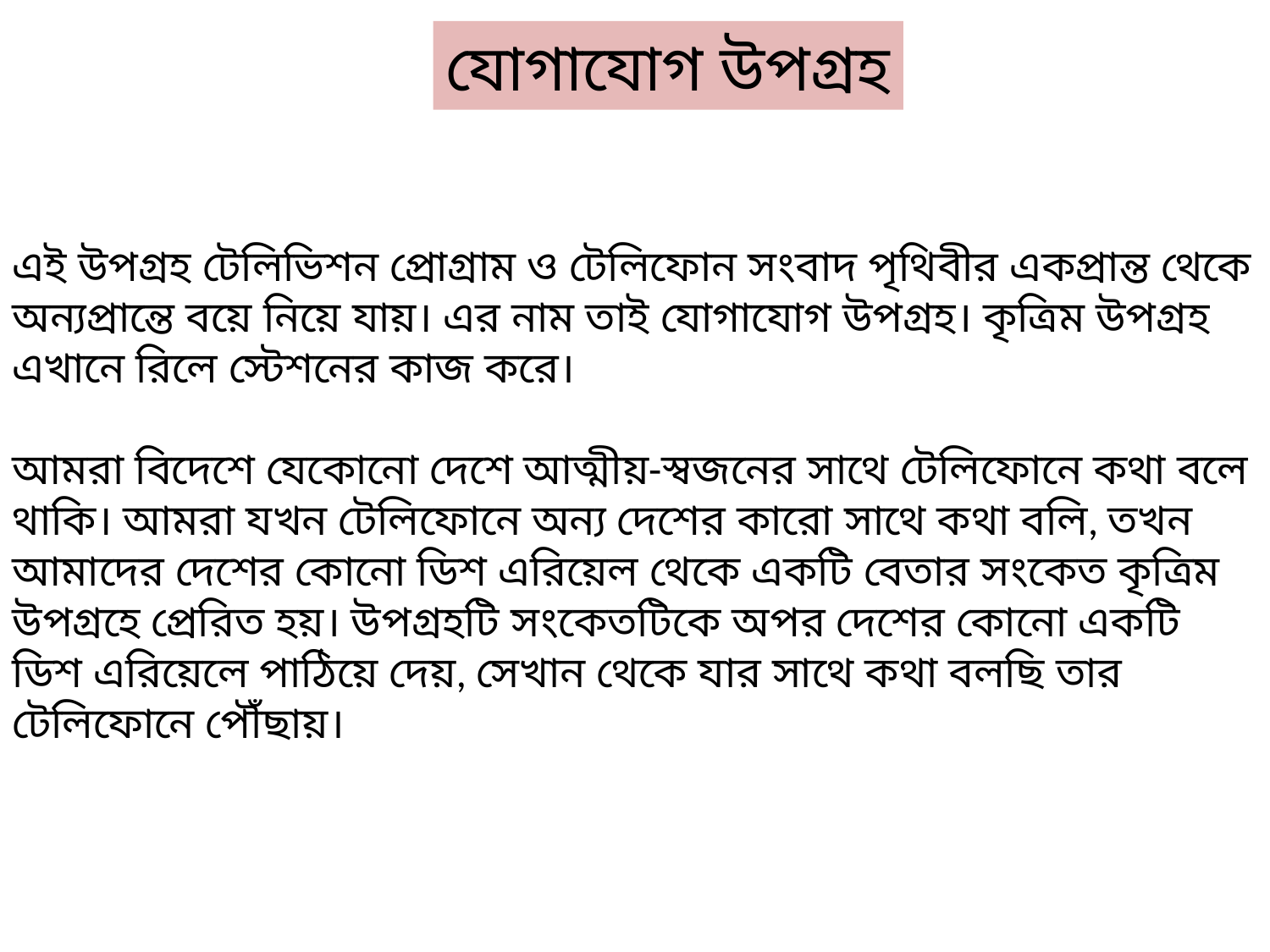

যোগাযোগ উপগ্রহ
এই উপগ্রহ টেলিভিশন প্রোগ্রাম ও টেলিফোন সংবাদ পৃথিবীর একপ্রান্ত থেকে অন্যপ্রান্তে বয়ে নিয়ে যায়। এর নাম তাই যোগাযোগ উপগ্রহ। কৃত্রিম উপগ্রহ এখানে রিলে স্টেশনের কাজ করে।
আমরা বিদেশে যেকোনো দেশে আত্মীয়-স্বজনের সাথে টেলিফোনে কথা বলে থাকি। আমরা যখন টেলিফোনে অন্য দেশের কারো সাথে কথা বলি, তখন আমাদের দেশের কোনো ডিশ এরিয়েল থেকে একটি বেতার সংকেত কৃত্রিম উপগ্রহে প্রেরিত হয়। উপগ্রহটি সংকেতটিকে অপর দেশের কোনো একটি ডিশ এরিয়েলে পাঠিয়ে দেয়, সেখান থেকে যার সাথে কথা বলছি তার টেলিফোনে পৌঁছায়।